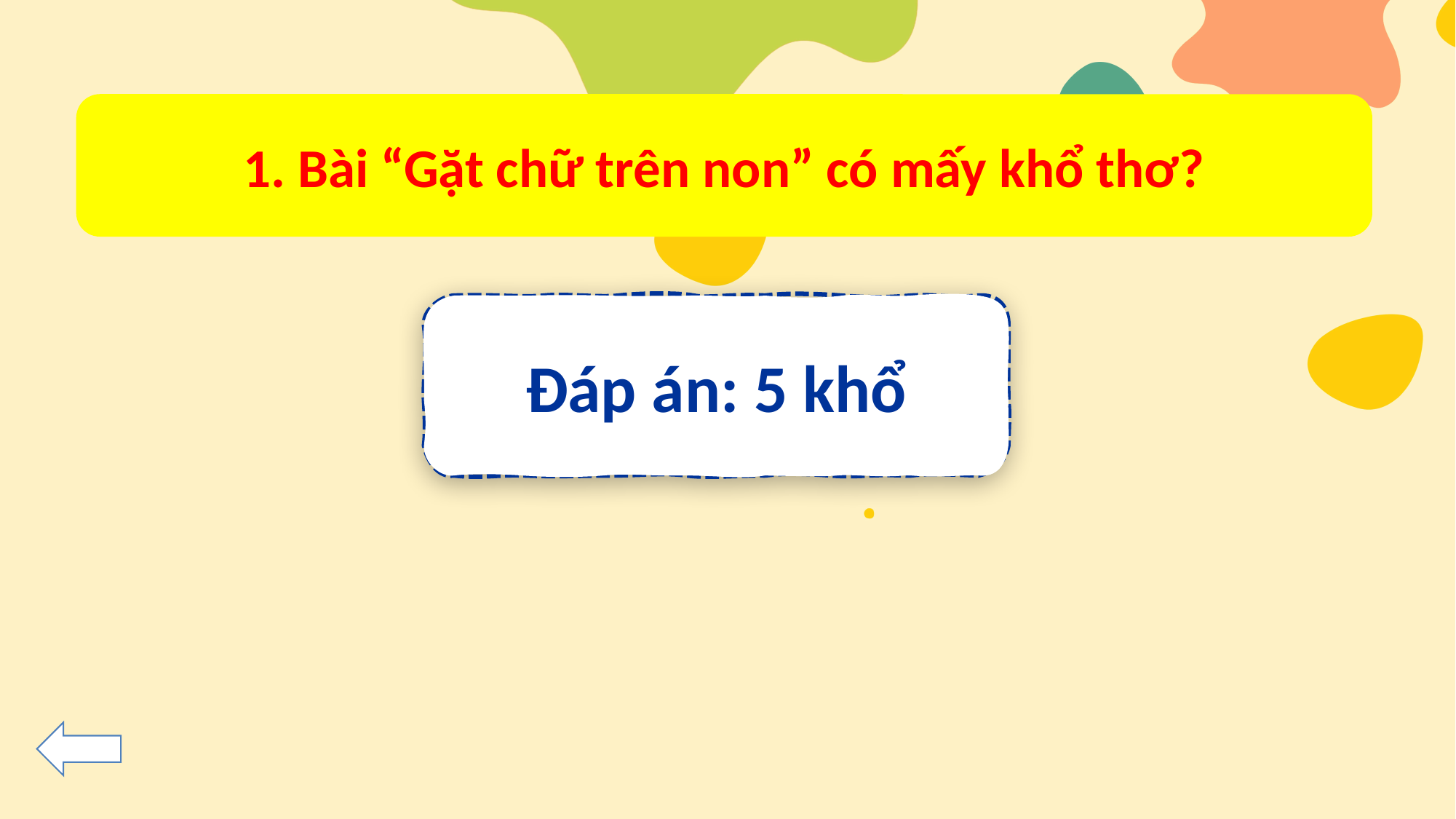

1. Bài “Gặt chữ trên non” có mấy khổ thơ?
Đáp án: 5 khổ